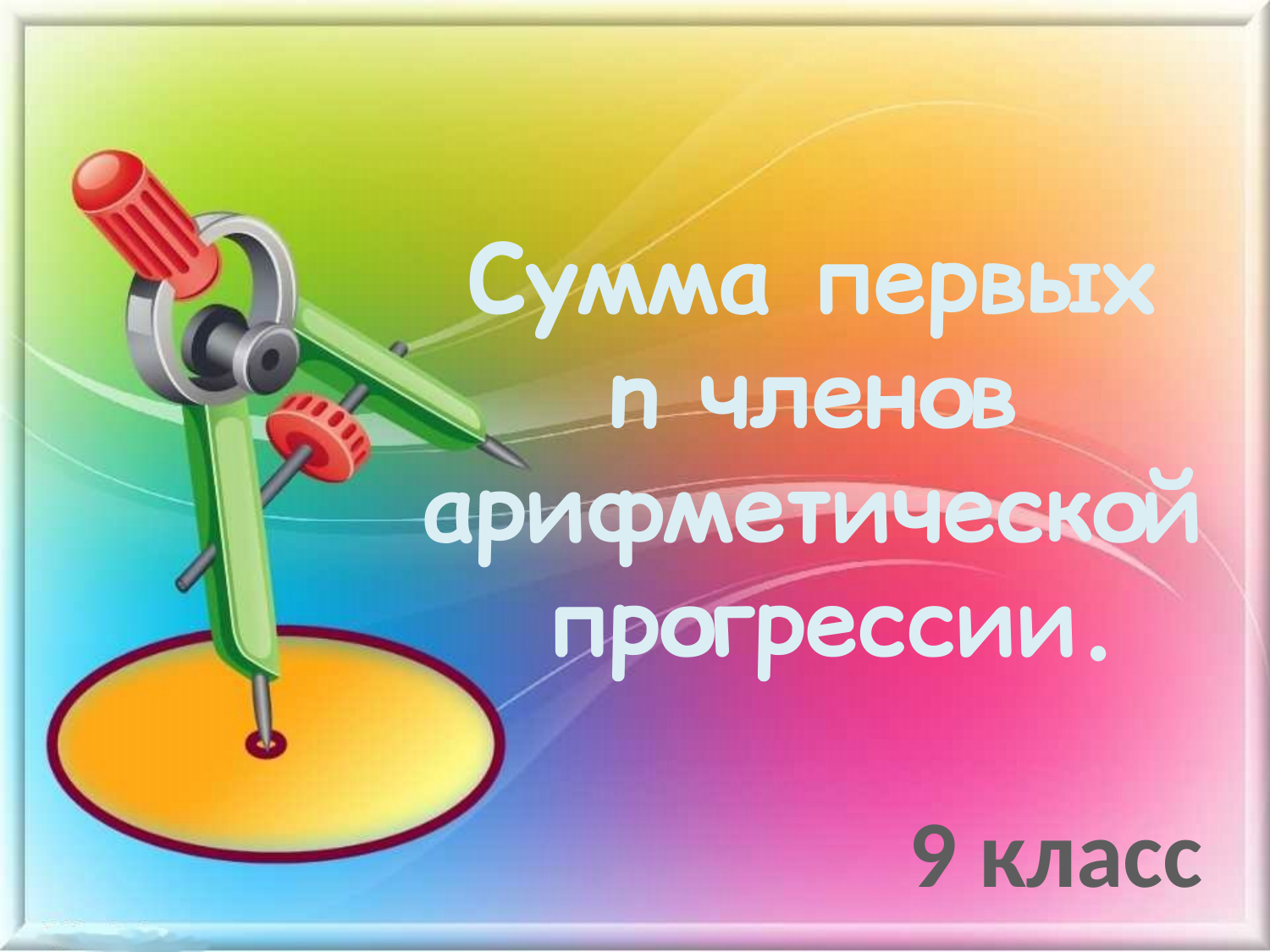

Сумма первых
n членов
арифметической
прогрессии.
9 класс